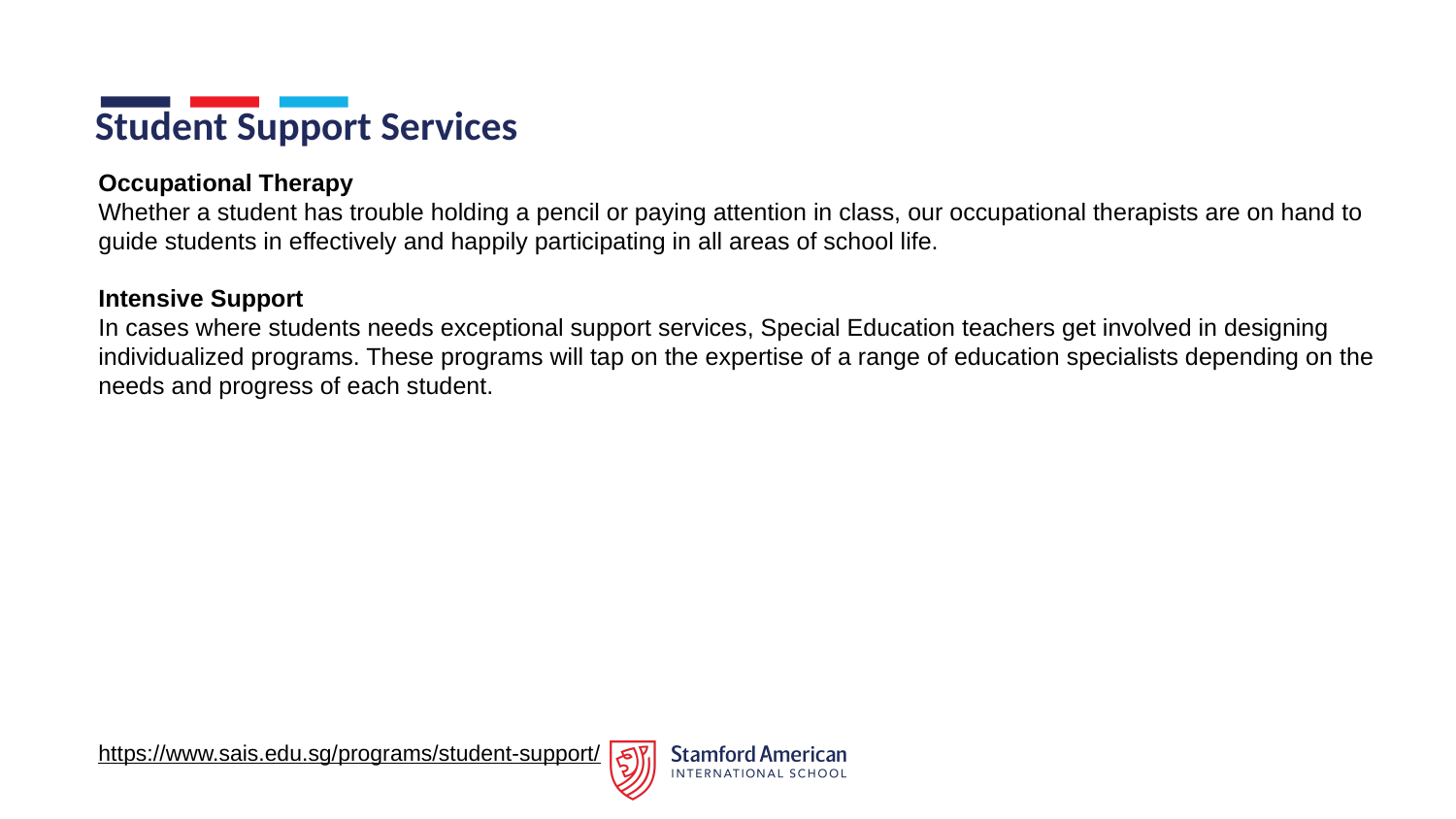

# Student Support Services
Occupational Therapy
Whether a student has trouble holding a pencil or paying attention in class, our occupational therapists are on hand to guide students in effectively and happily participating in all areas of school life.

Intensive Support
In cases where students needs exceptional support services, Special Education teachers get involved in designing individualized programs. These programs will tap on the expertise of a range of education specialists depending on the needs and progress of each student.
https://www.sais.edu.sg/programs/student-support/